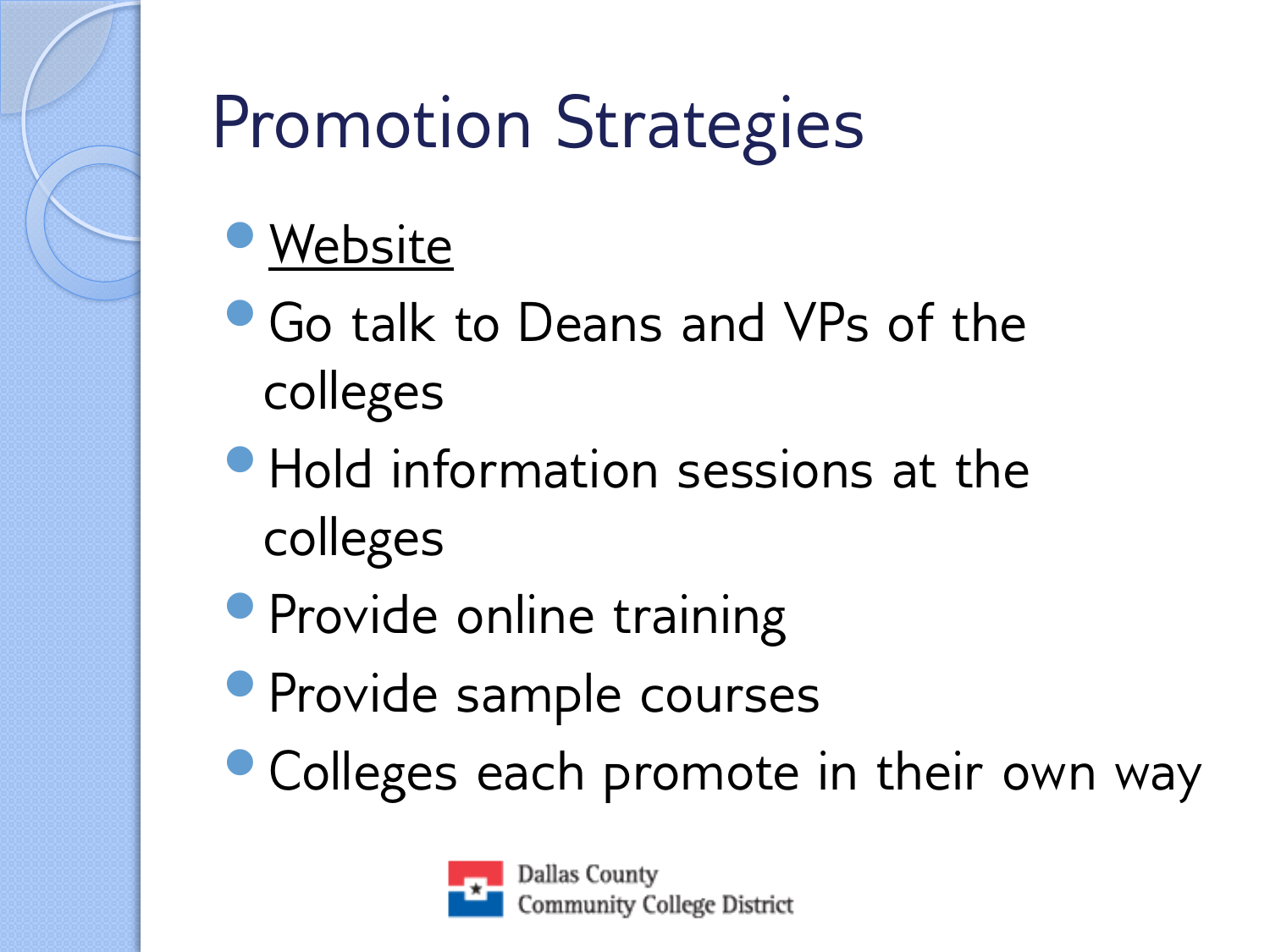

# Promotion Strategies
Website
Go talk to Deans and VPs of the colleges
Hold information sessions at the colleges
Provide online training
Provide sample courses
Colleges each promote in their own way